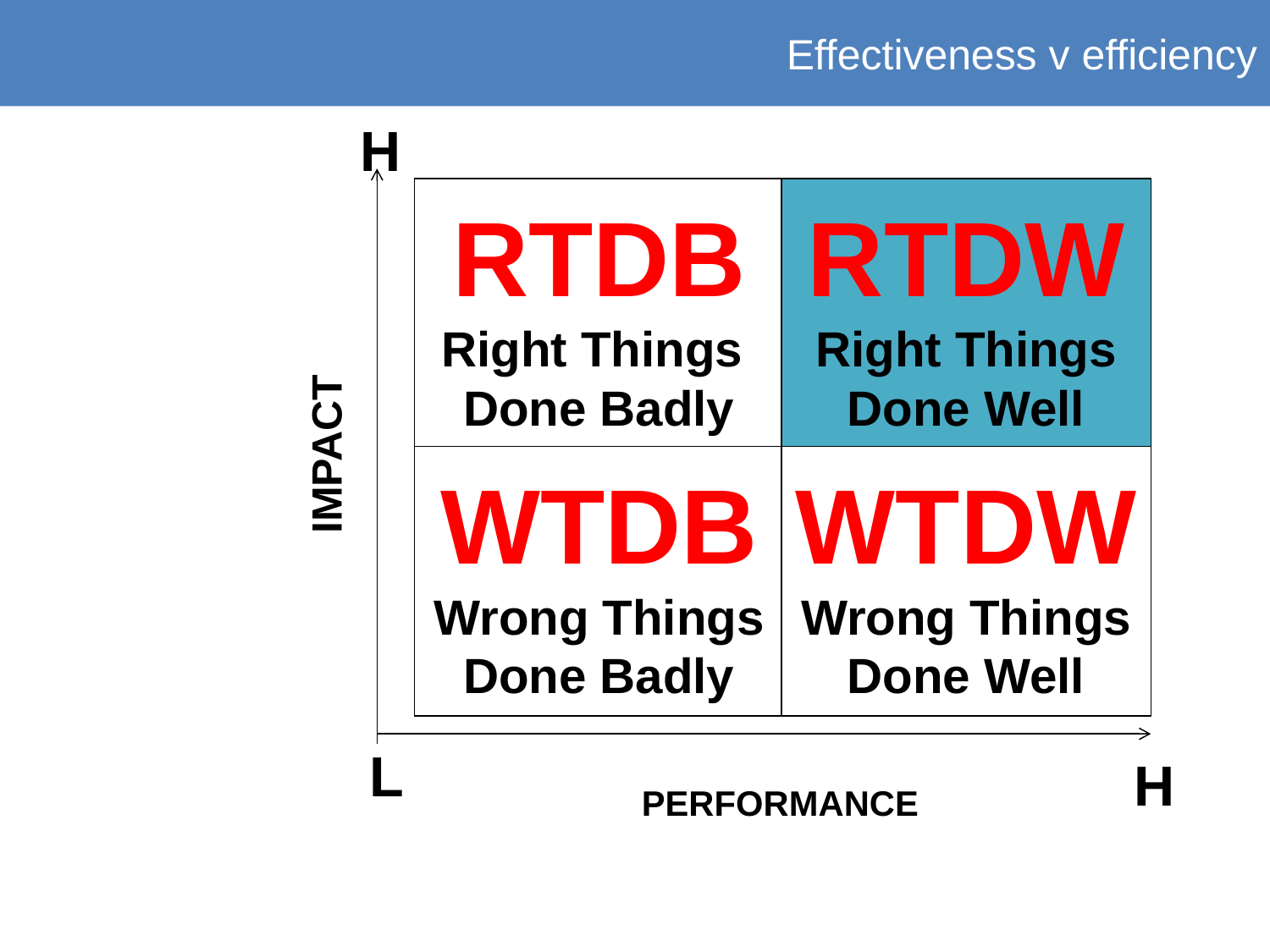

Effectiveness v efficiency
H
RTDB
Right Things
Done Badly
RTDW
Right Things
Done Well
IMPACT
WTDB
Wrong Things Done Badly
WTDW
Wrong Things Done Well
L
H
PERFORMANCE